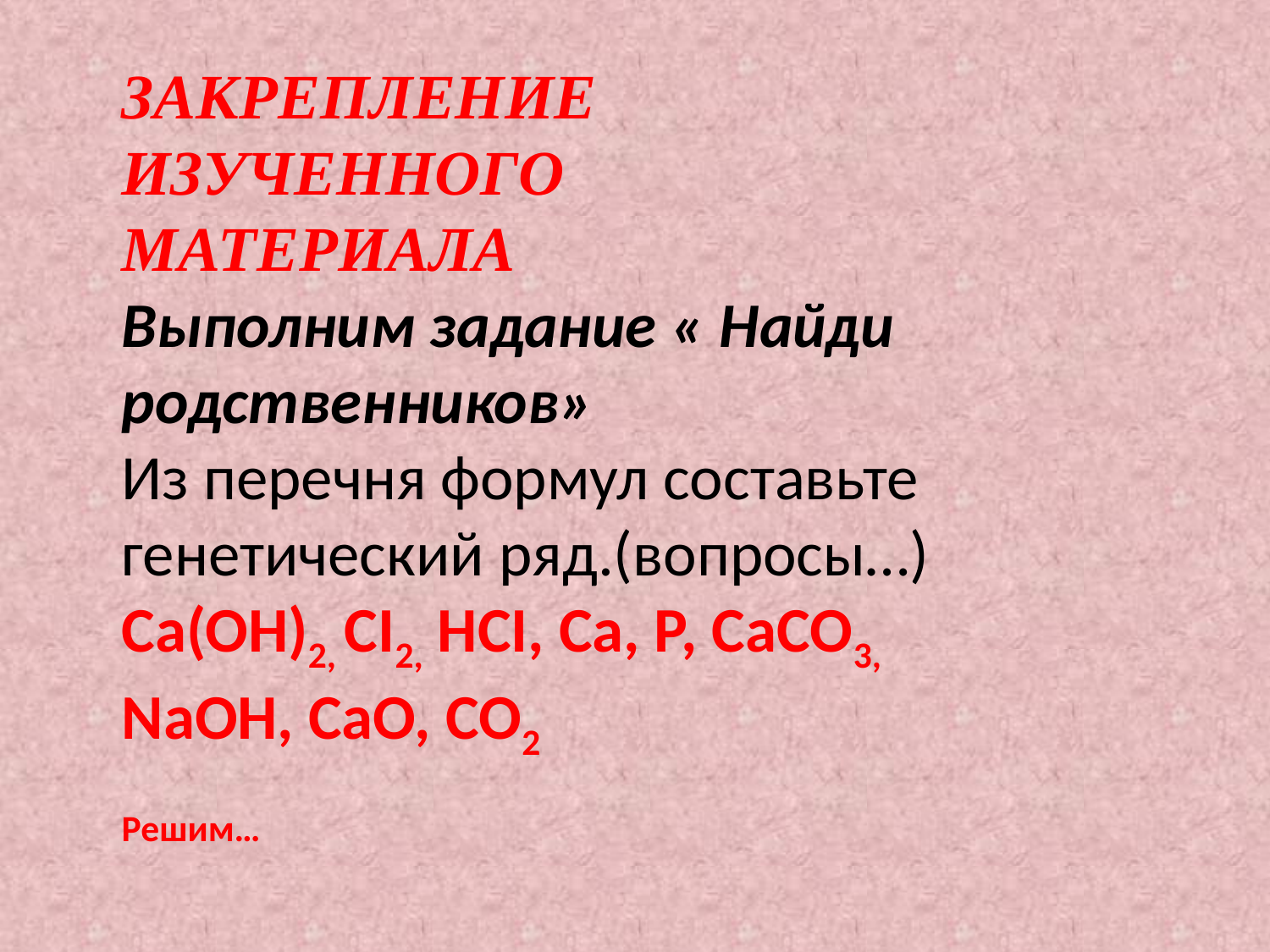

ЗАКРЕПЛЕНИЕ ИЗУЧЕННОГО МАТЕРИАЛА
Выполним задание « Найди родственников»
Из перечня формул составьте генетический ряд.(вопросы…)
Ca(OH)2, CI2, HCI, Ca, P, CaCO3, NaOH, CaO, CO2
Решим…